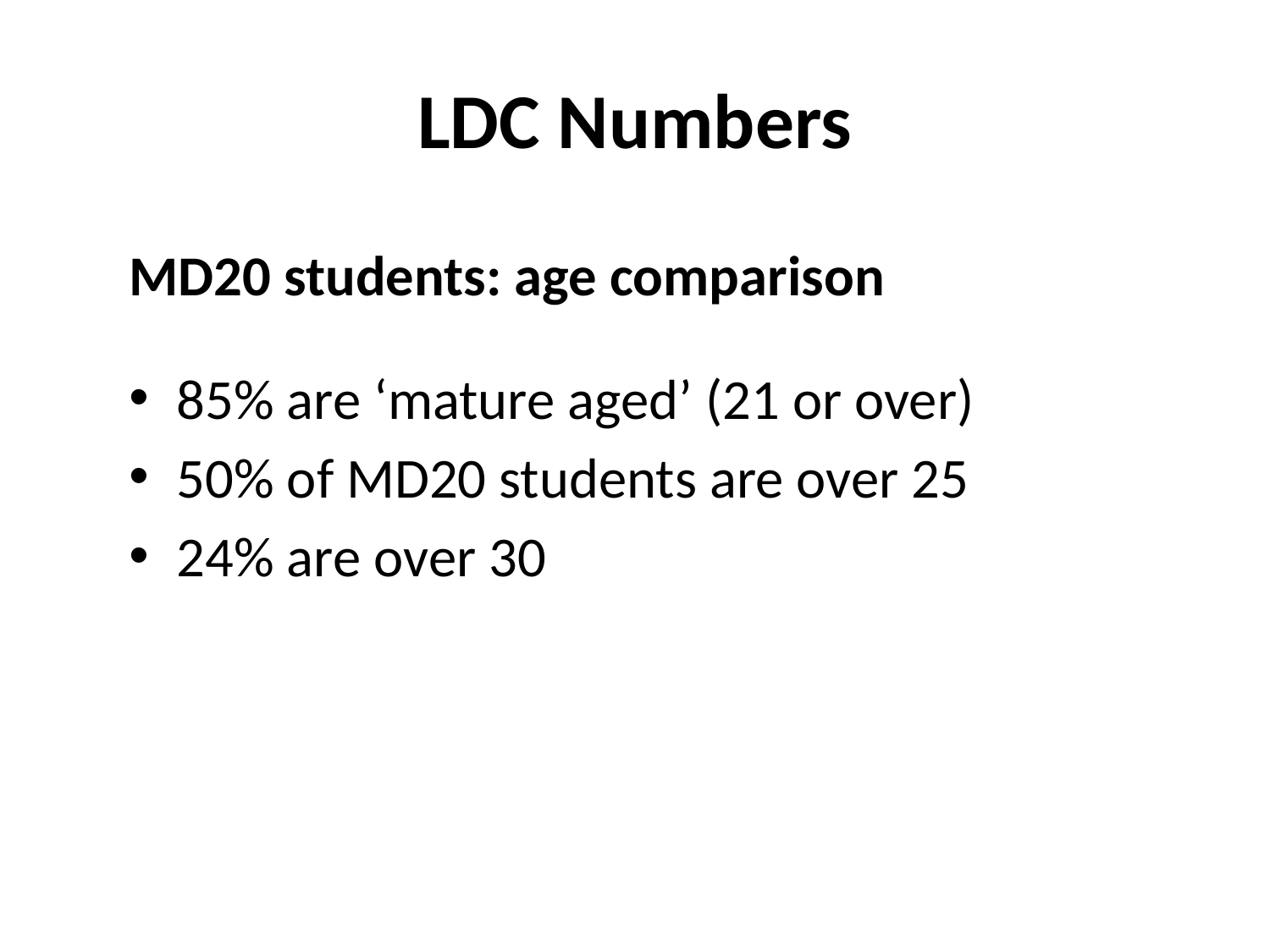

# LDC Numbers
MD20 students: age comparison

85% are ‘mature aged’ (21 or over)
50% of MD20 students are over 25
24% are over 30